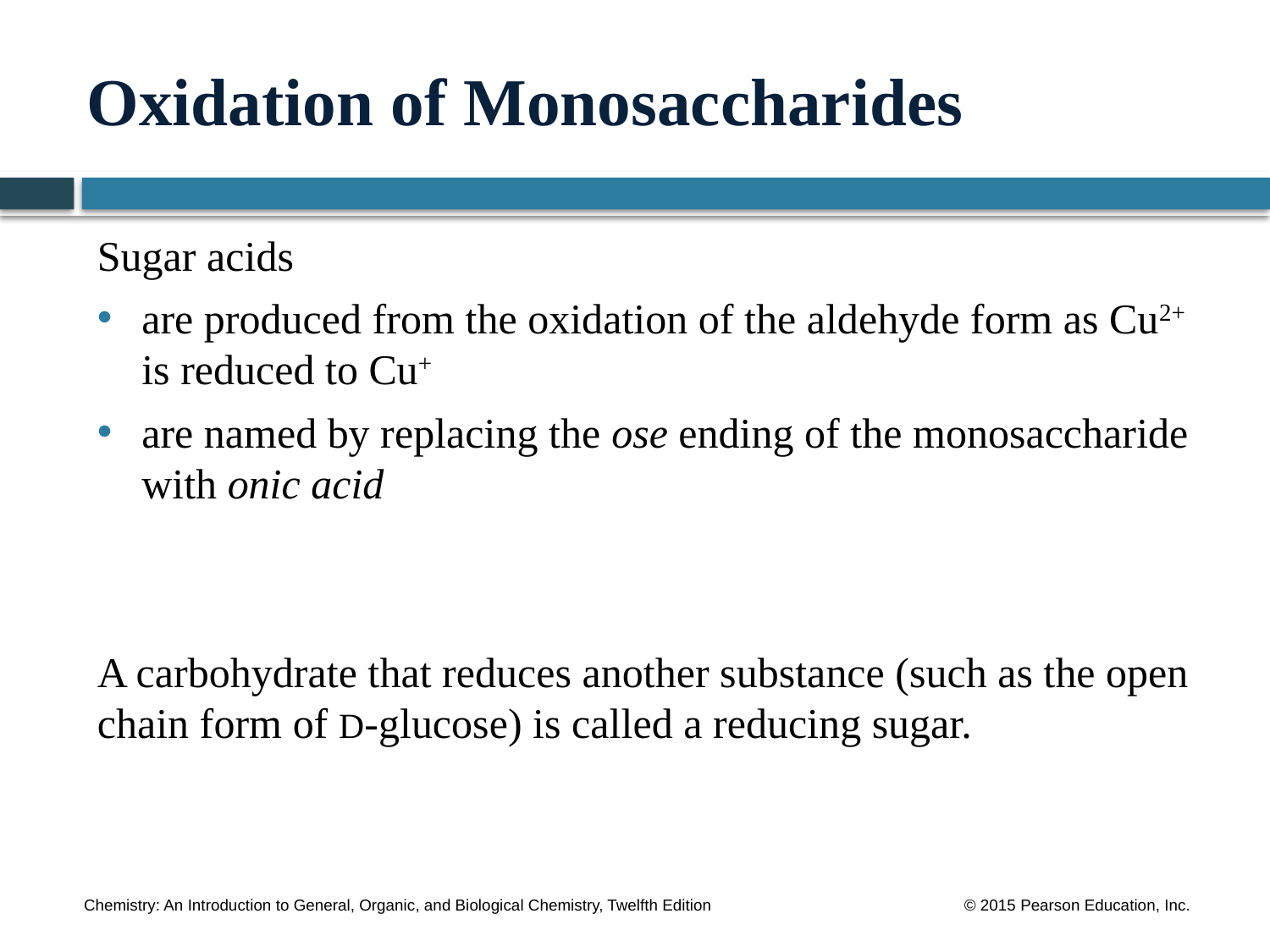

# Oxidation of Monosaccharides
Sugar acids
are produced from the oxidation of the aldehyde form as Cu2+ is reduced to Cu+
are named by replacing the ose ending of the monosaccharide with onic acid

A carbohydrate that reduces another substance (such as the open chain form of D-glucose) is called a reducing sugar.